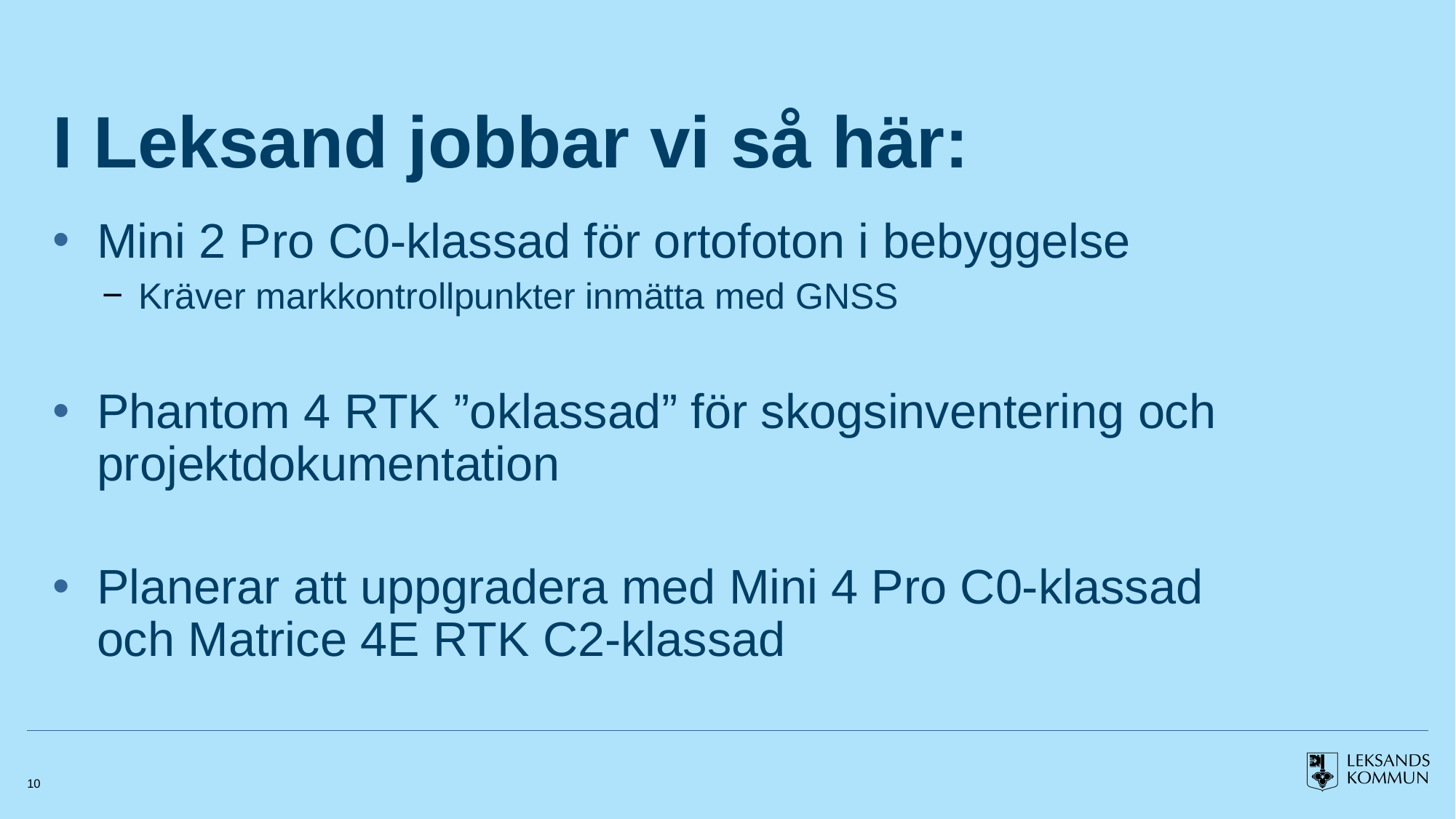

# I Leksand jobbar vi så här:
Mini 2 Pro C0-klassad för ortofoton i bebyggelse
Kräver markkontrollpunkter inmätta med GNSS

Phantom 4 RTK ”oklassad” för skogsinventering och projektdokumentation

Planerar att uppgradera med Mini 4 Pro C0-klassad
och Matrice 4E RTK C2-klassad
10